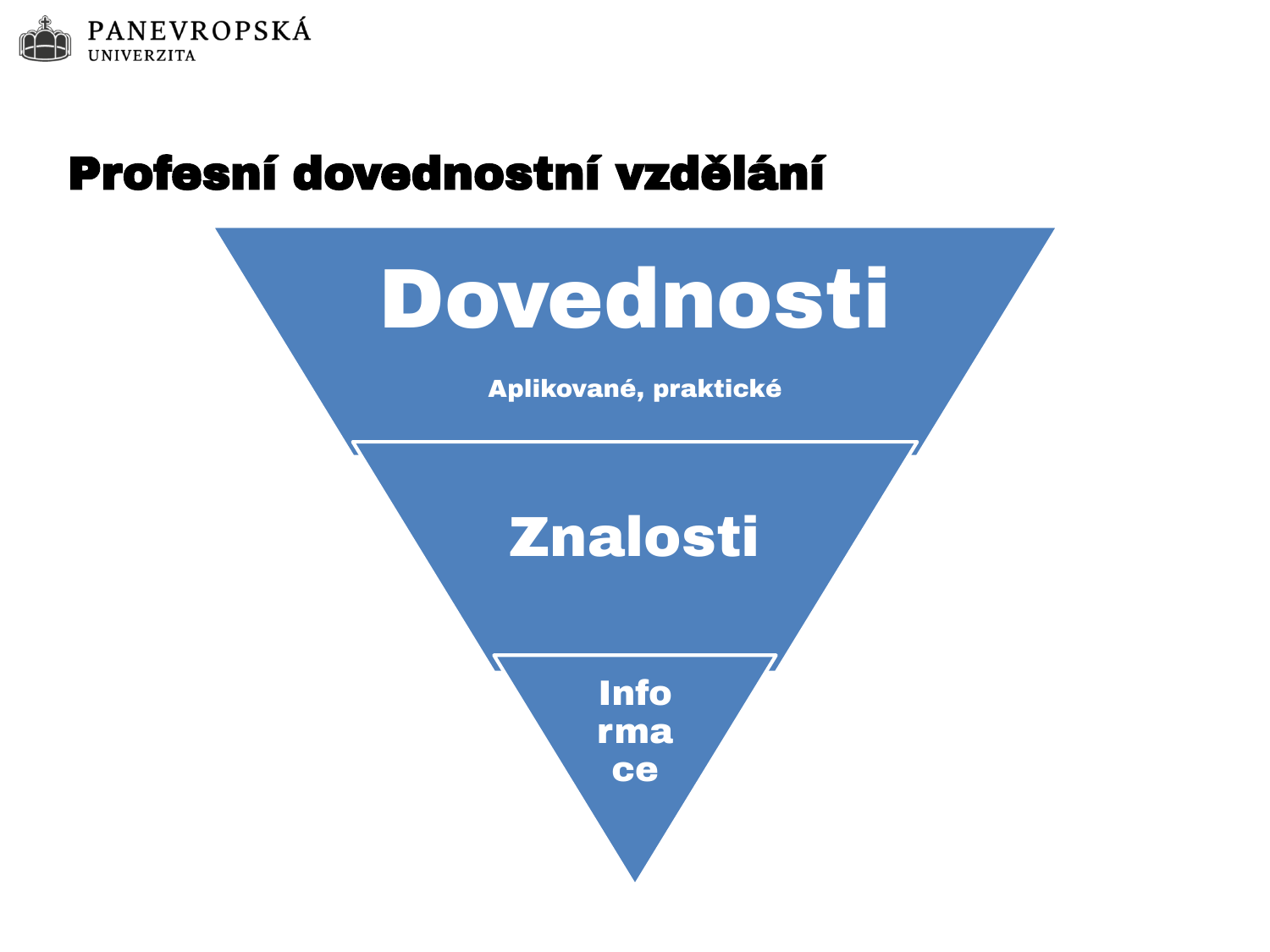

# Profesní dovednostní vzdělání
Dovednosti
Aplikované, praktické
Znalosti
Informace